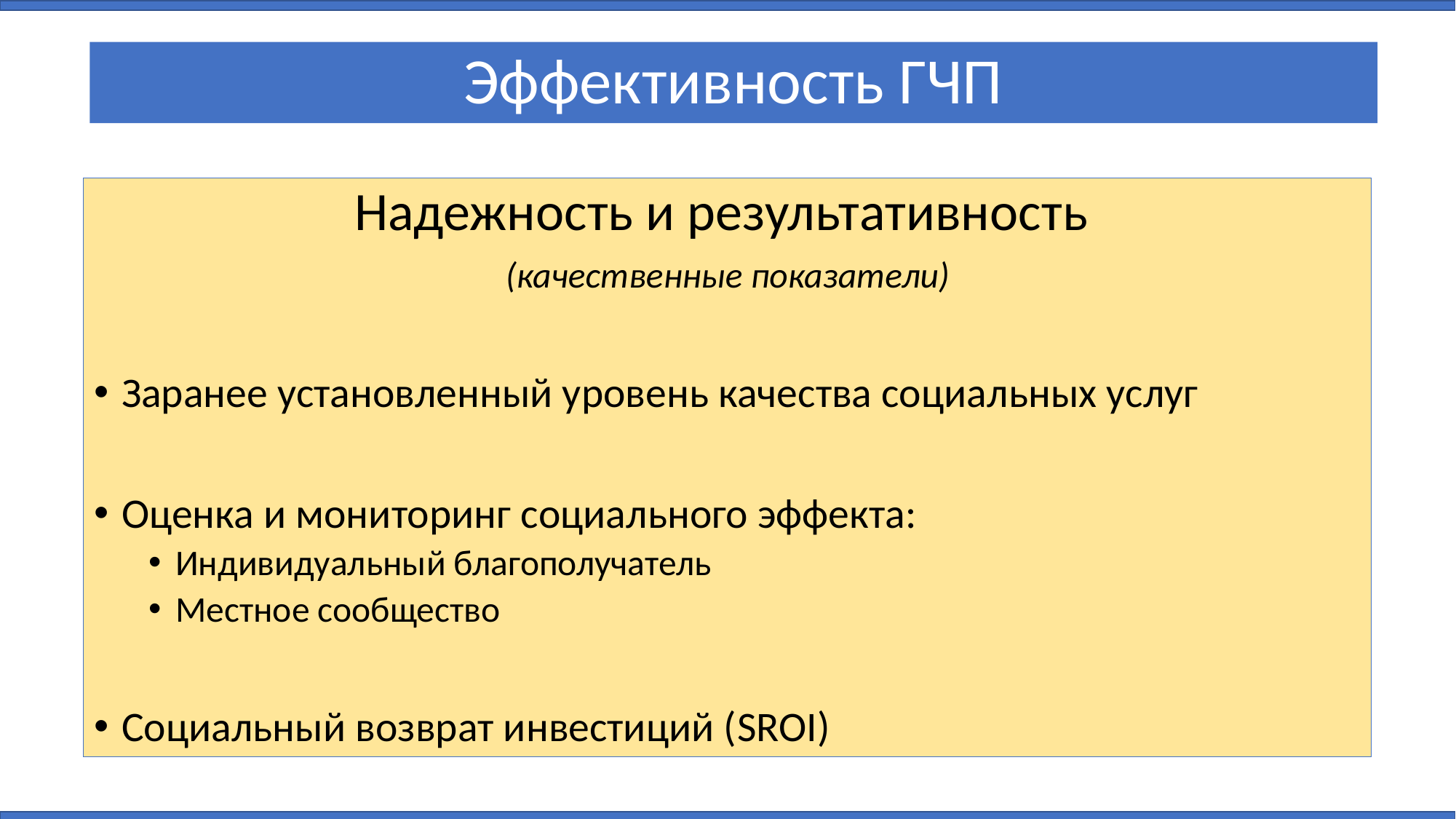

Эффективность ГЧП
Надежность и результативность
(качественные показатели)

Заранее установленный уровень качества социальных услуг

Оценка и мониторинг социального эффекта:
Индивидуальный благополучатель
Местное сообщество

Социальный возврат инвестиций (SROI)